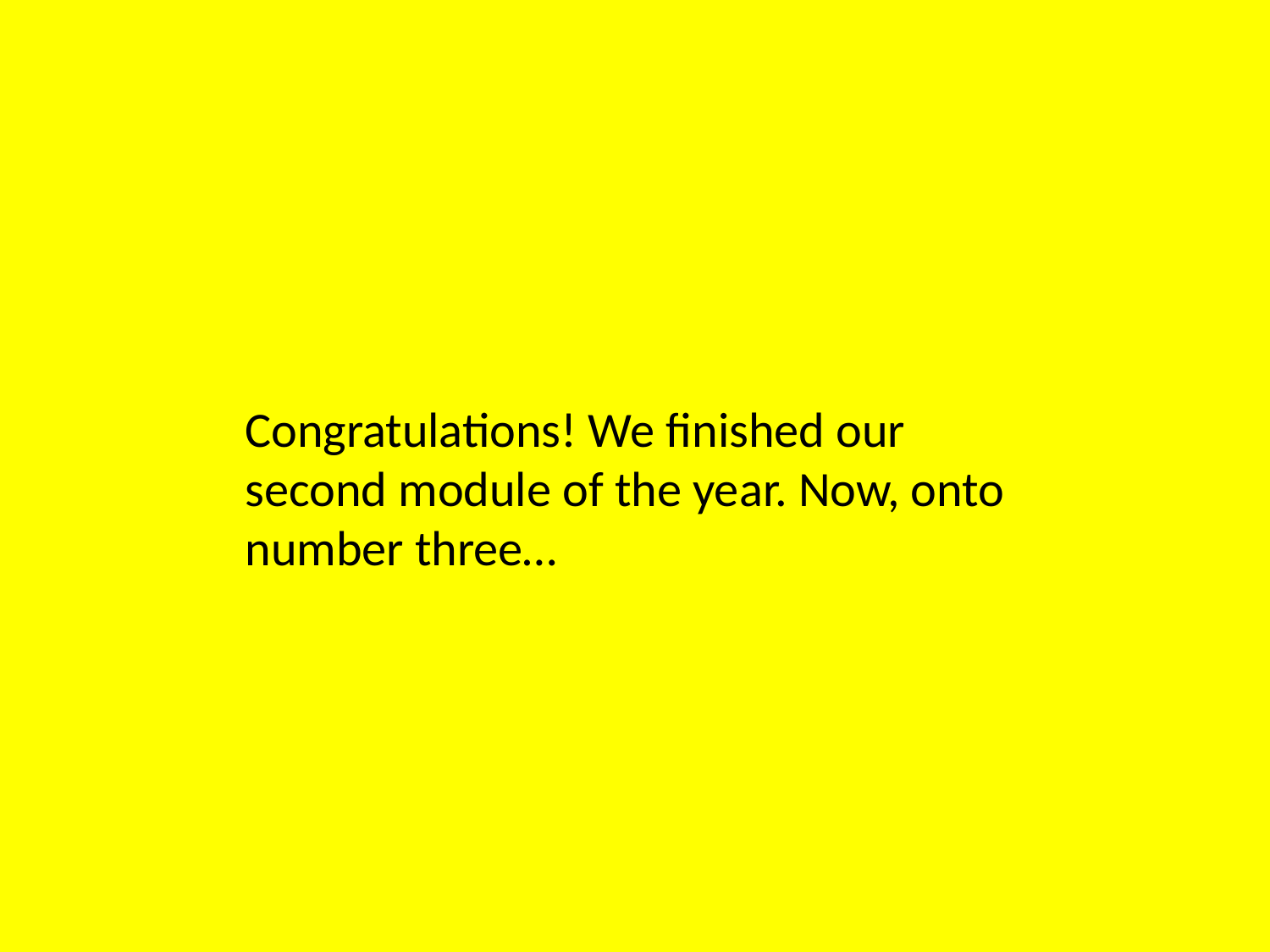

Congratulations! We finished our
second module of the year. Now, onto
number three…